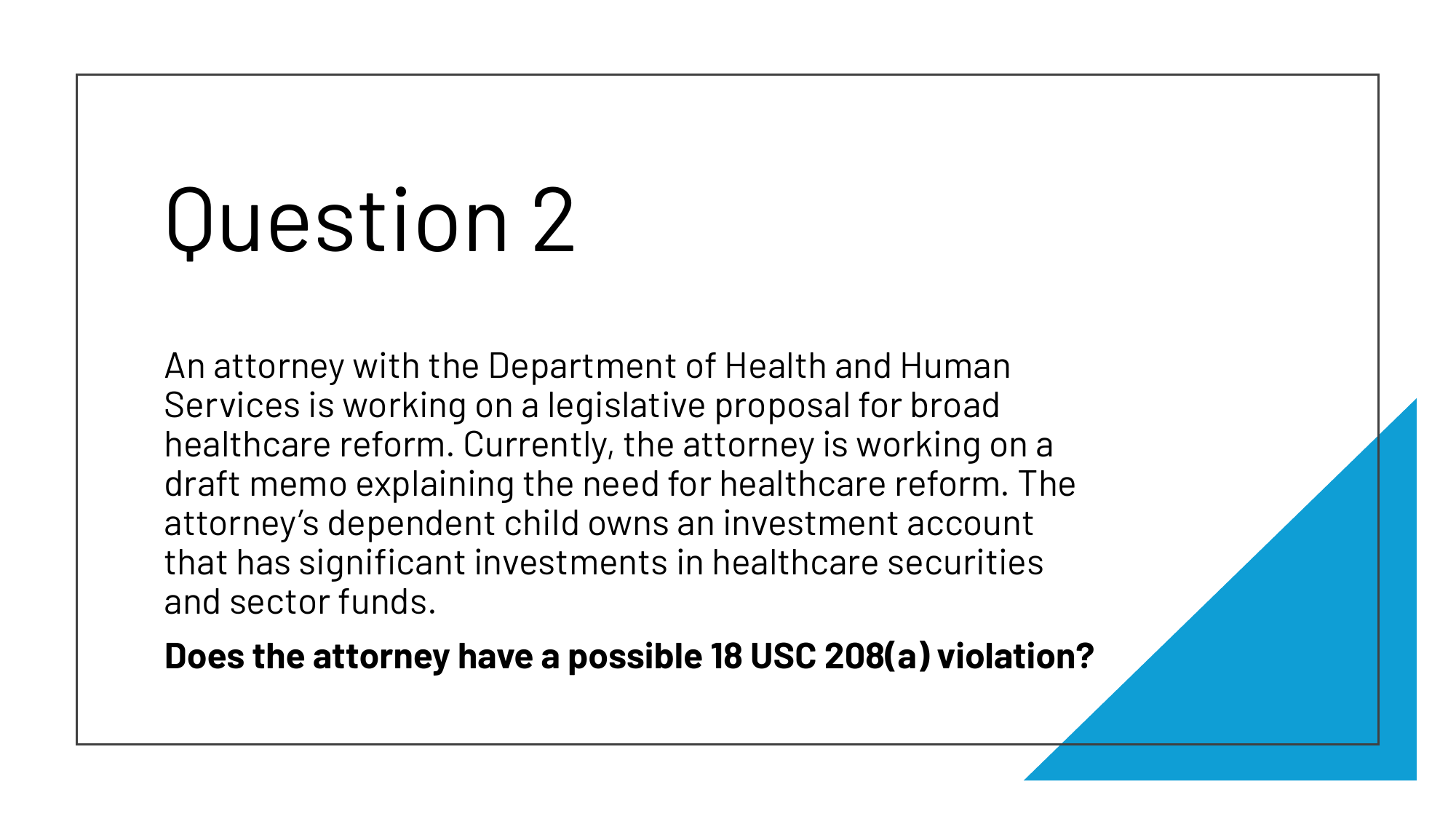

# Question 2
An attorney with the Department of Health and Human Services is working on a legislative proposal for broad healthcare reform. Currently, the attorney is working on a draft memo explaining the need for healthcare reform. The attorney’s dependent child owns an investment account that has significant investments in healthcare securities and sector funds.
Does the attorney have a possible 18 USC 208(a) violation?